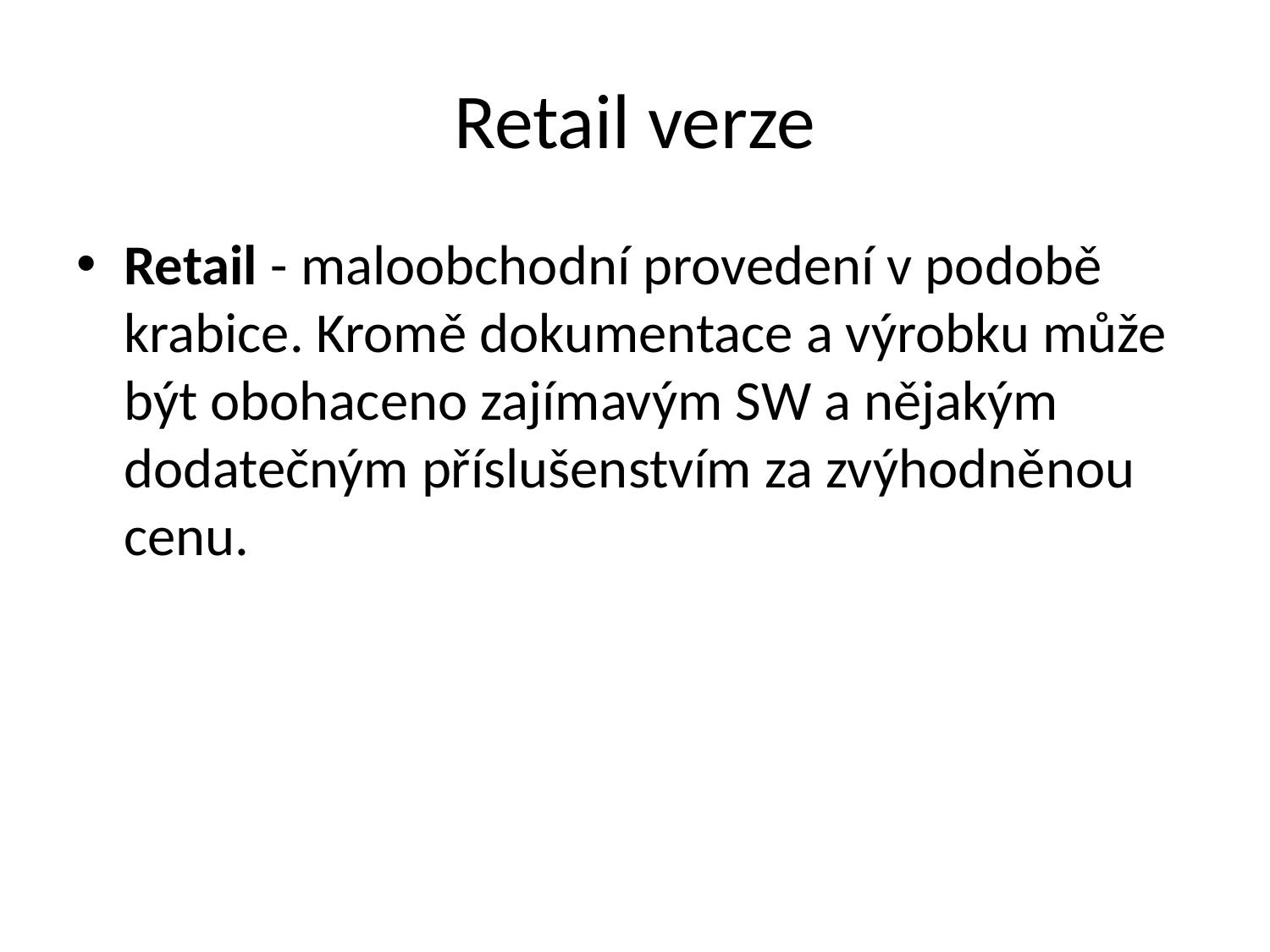

# Retail verze
Retail - maloobchodní provedení v podobě krabice. Kromě dokumentace a výrobku může být obohaceno zajímavým SW a nějakým dodatečným příslušenstvím za zvýhodněnou cenu.